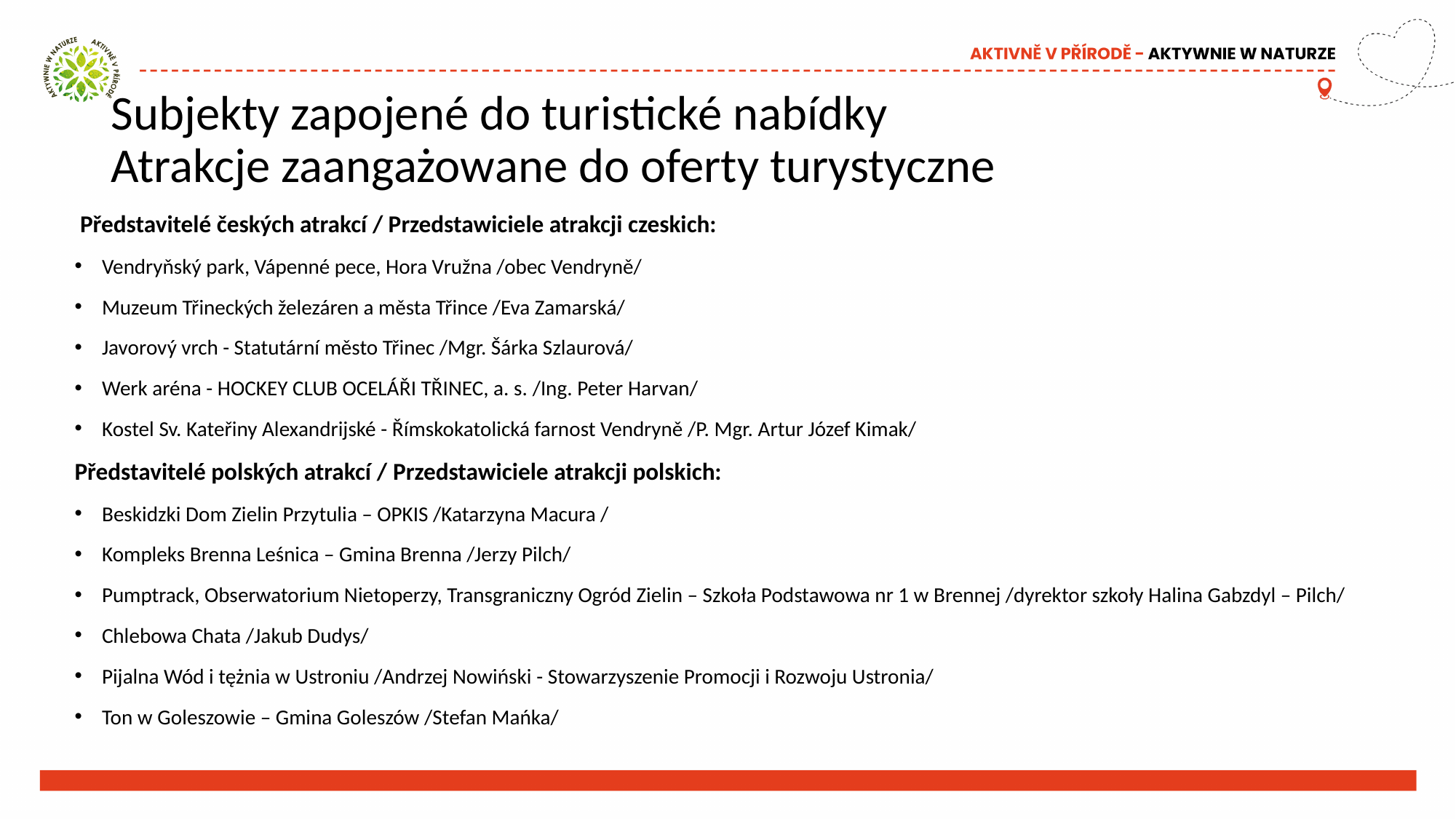

# Subjekty zapojené do turistické nabídky Atrakcje zaangażowane do oferty turystyczne
 Představitelé českých atrakcí / Przedstawiciele atrakcji czeskich:
Vendryňský park, Vápenné pece, Hora Vružna /obec Vendryně/
Muzeum Třineckých železáren a města Třince /Eva Zamarská/
Javorový vrch - Statutární město Třinec /Mgr. Šárka Szlaurová/
Werk aréna - HOCKEY CLUB OCELÁŘI TŘINEC, a. s. /Ing. Peter Harvan/
Kostel Sv. Kateřiny Alexandrijské - Římskokatolická farnost Vendryně /P. Mgr. Artur Józef Kimak/
Představitelé polských atrakcí / Przedstawiciele atrakcji polskich:
Beskidzki Dom Zielin Przytulia – OPKIS /Katarzyna Macura /
Kompleks Brenna Leśnica – Gmina Brenna /Jerzy Pilch/
Pumptrack, Obserwatorium Nietoperzy, Transgraniczny Ogród Zielin – Szkoła Podstawowa nr 1 w Brennej /dyrektor szkoły Halina Gabzdyl – Pilch/
Chlebowa Chata /Jakub Dudys/
Pijalna Wód i tężnia w Ustroniu /Andrzej Nowiński - Stowarzyszenie Promocji i Rozwoju Ustronia/
Ton w Goleszowie – Gmina Goleszów /Stefan Mańka/